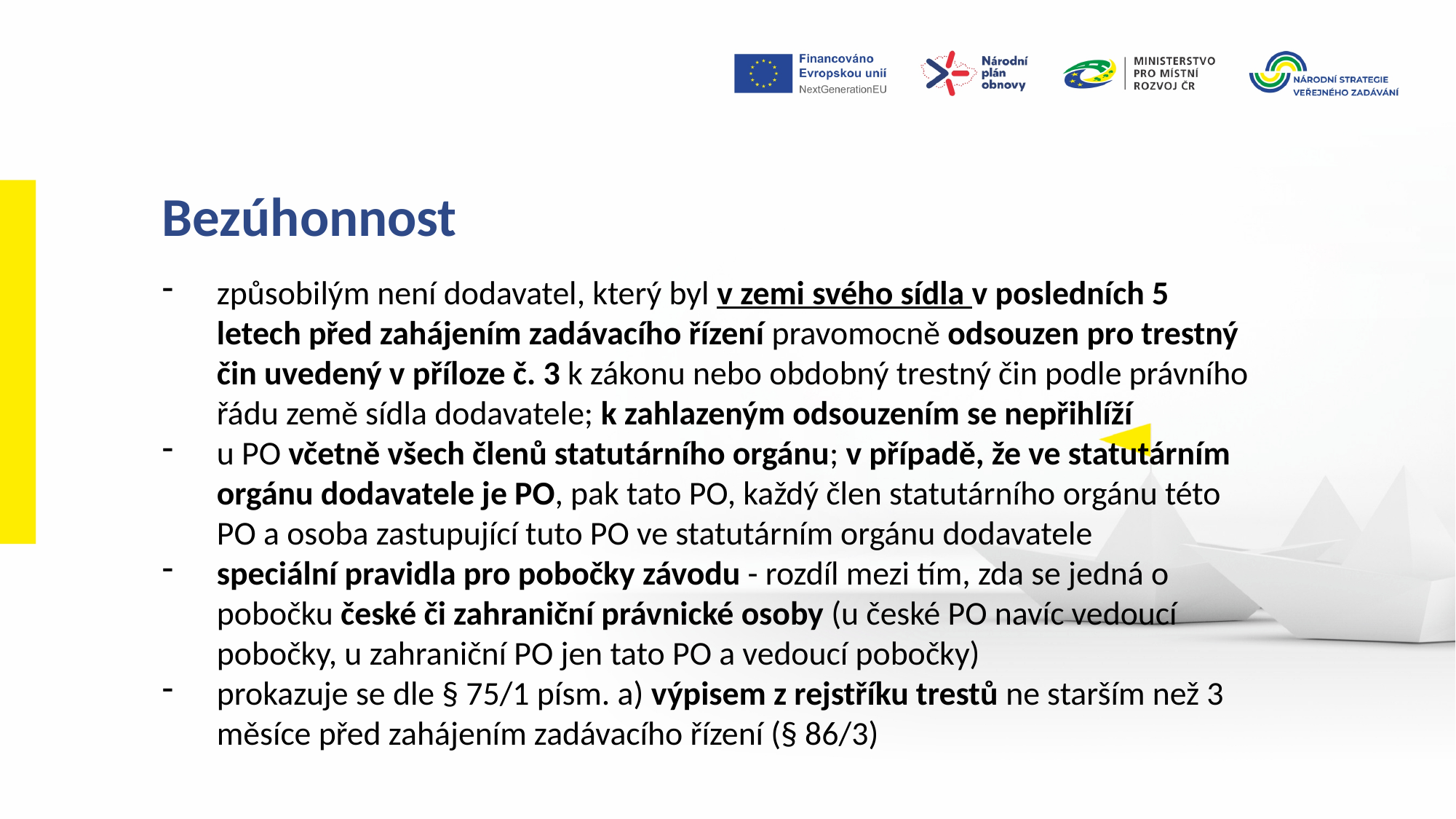

Bezúhonnost
způsobilým není dodavatel, který byl v zemi svého sídla v posledních 5 letech před zahájením zadávacího řízení pravomocně odsouzen pro trestný čin uvedený v příloze č. 3 k zákonu nebo obdobný trestný čin podle právního řádu země sídla dodavatele; k zahlazeným odsouzením se nepřihlíží
u PO včetně všech členů statutárního orgánu; v případě, že ve statutárním orgánu dodavatele je PO, pak tato PO, každý člen statutárního orgánu této PO a osoba zastupující tuto PO ve statutárním orgánu dodavatele
speciální pravidla pro pobočky závodu - rozdíl mezi tím, zda se jedná o pobočku české či zahraniční právnické osoby (u české PO navíc vedoucí pobočky, u zahraniční PO jen tato PO a vedoucí pobočky)
prokazuje se dle § 75/1 písm. a) výpisem z rejstříku trestů ne starším než 3 měsíce před zahájením zadávacího řízení (§ 86/3)